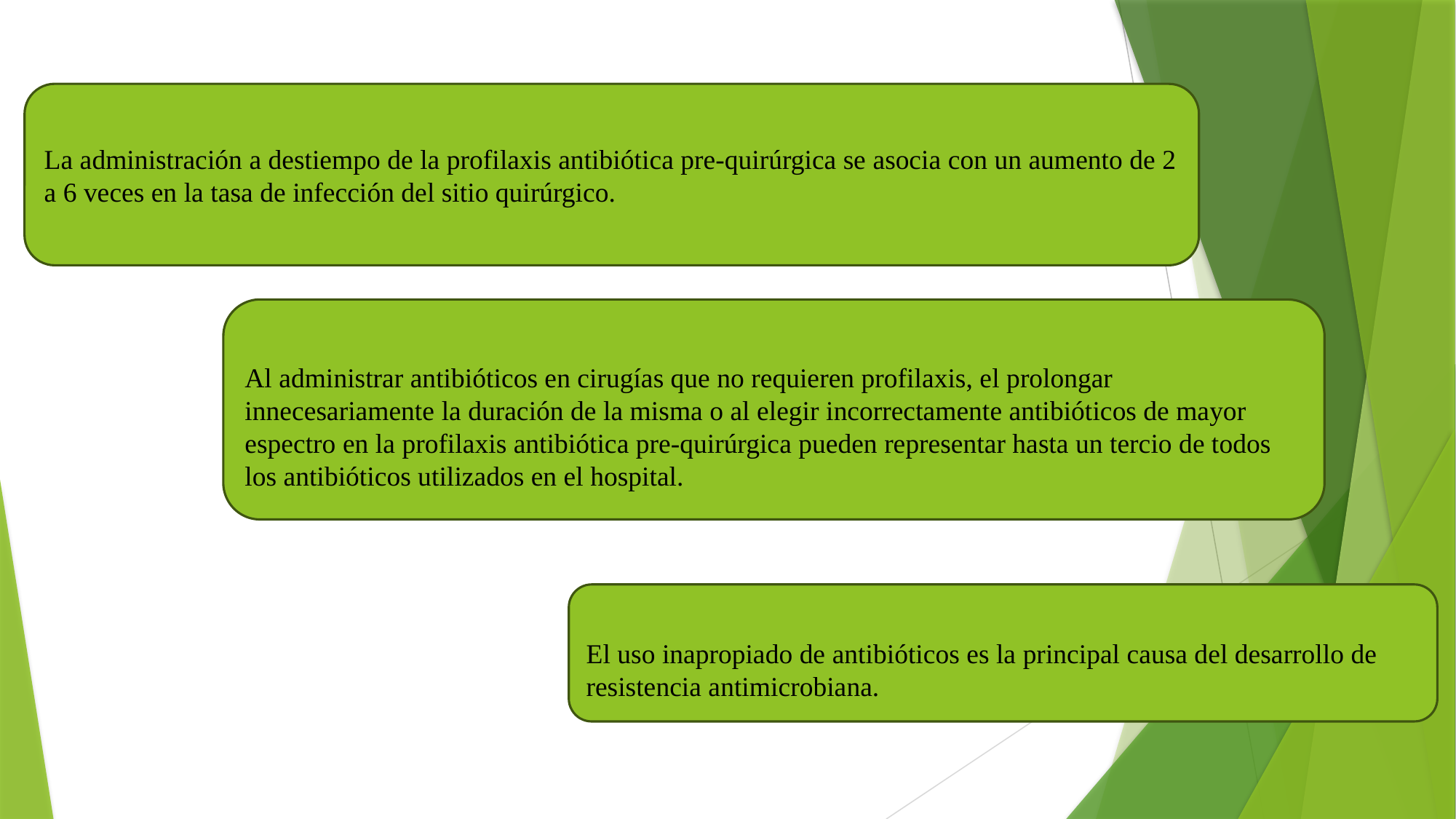

La administración a destiempo de la profilaxis antibiótica pre-quirúrgica se asocia con un aumento de 2 a 6 veces en la tasa de infección del sitio quirúrgico.

Al administrar antibióticos en cirugías que no requieren profilaxis, el prolongar innecesariamente la duración de la misma o al elegir incorrectamente antibióticos de mayor espectro en la profilaxis antibiótica pre-quirúrgica pueden representar hasta un tercio de todos los antibióticos utilizados en el hospital.

El uso inapropiado de antibióticos es la principal causa del desarrollo de resistencia antimicrobiana.